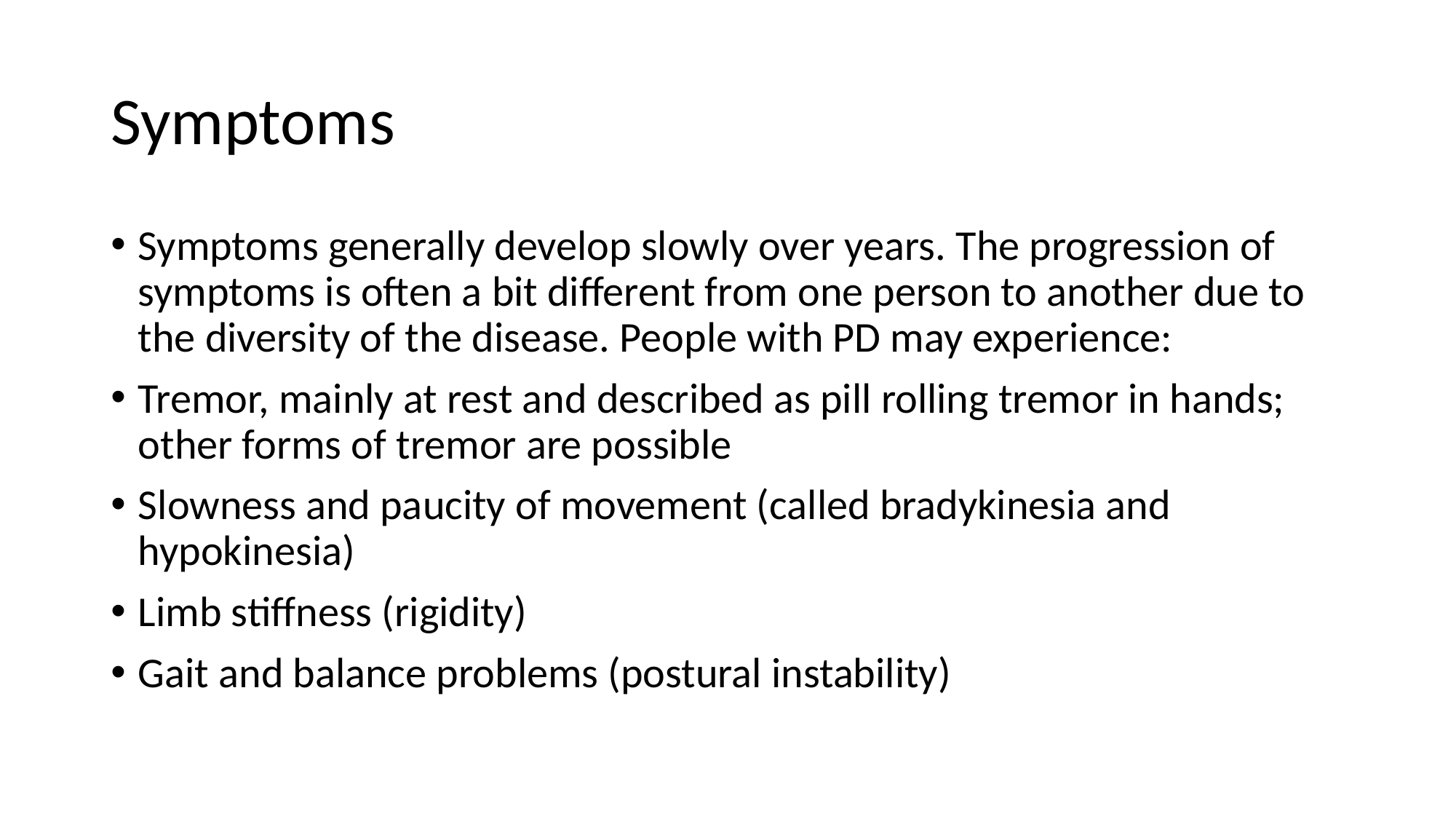

# Symptoms
Symptoms generally develop slowly over years. The progression of symptoms is often a bit different from one person to another due to the diversity of the disease. People with PD may experience:
Tremor, mainly at rest and described as pill rolling tremor in hands; other forms of tremor are possible
Slowness and paucity of movement (called bradykinesia and hypokinesia)
Limb stiffness (rigidity)
Gait and balance problems (postural instability)